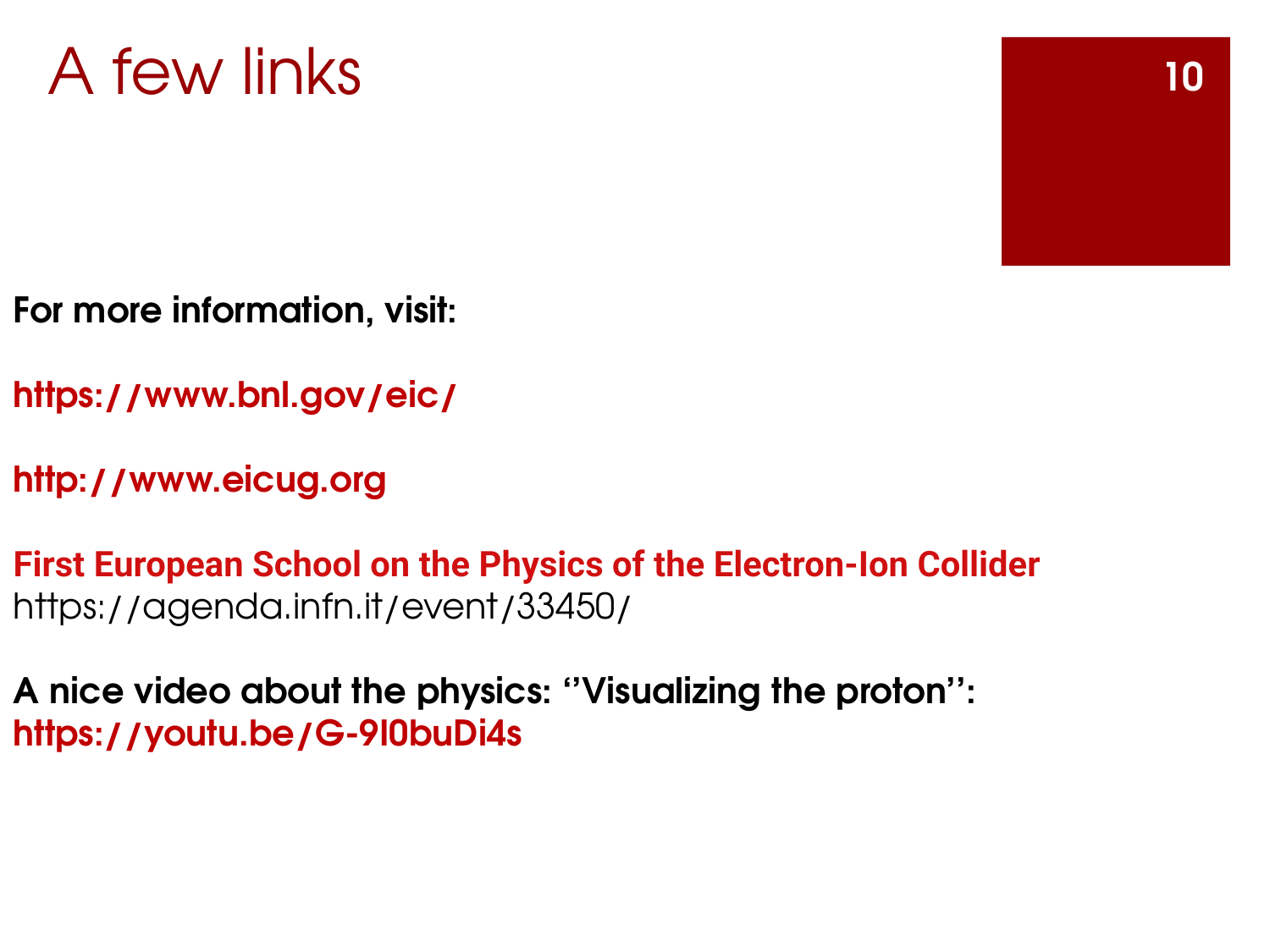

# A few links
10
For more information, visit:

https://www.bnl.gov/eic/

http://www.eicug.org

First European School on the Physics of the Electron-Ion Collider
https://agenda.infn.it/event/33450/

A nice video about the physics: ‘’Visualizing the proton’’:
https://youtu.be/G-9I0buDi4s